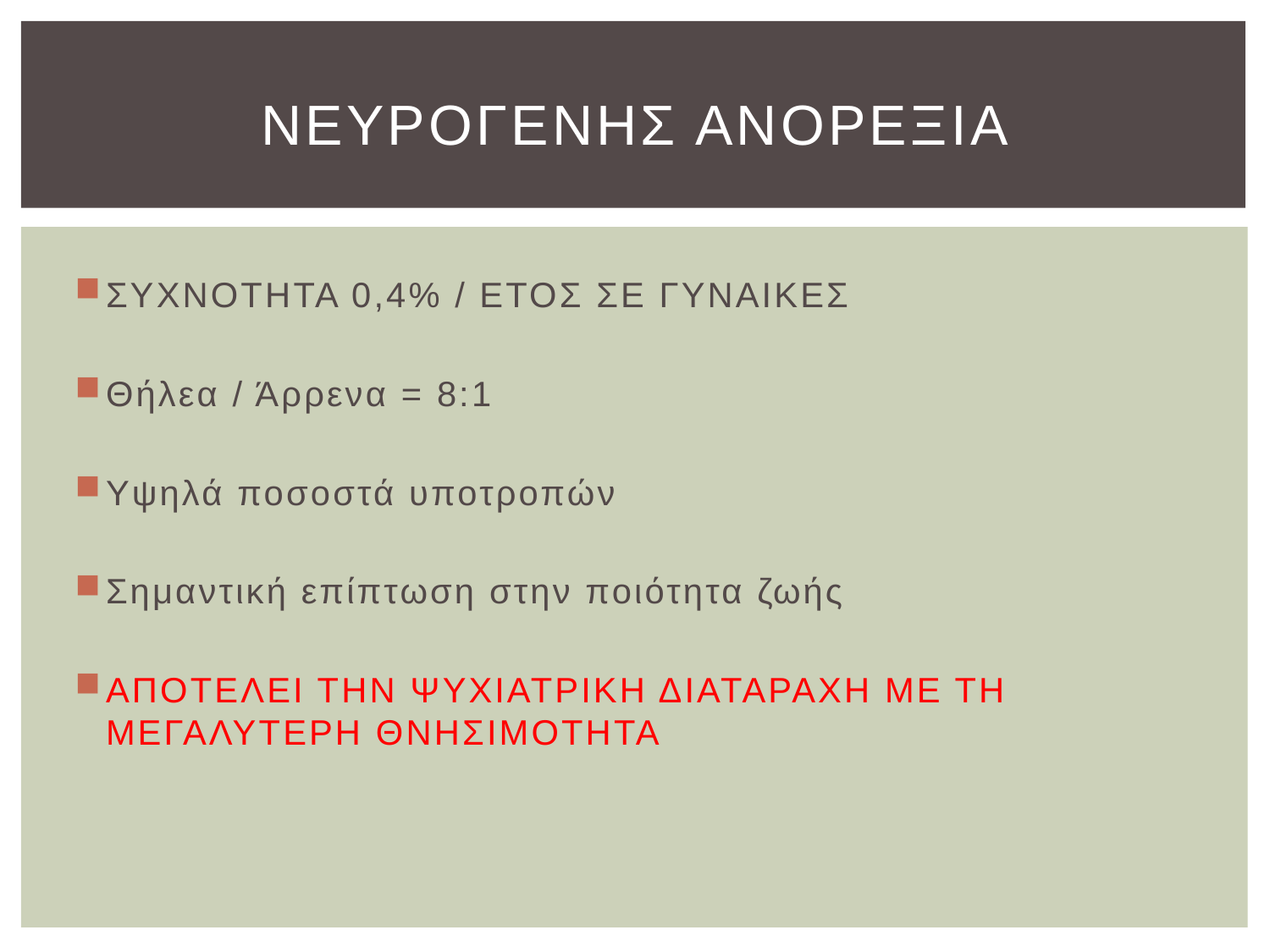

# ΝΕΥΡΟΓΕΝΗΣ ΑΝΟΡΕΞΙΑ
ΣΥΧΝΟΤΗΤΑ 0,4% / ΕΤΟΣ ΣΕ ΓΥΝΑΙΚΕΣ

Θήλεα / Άρρενα = 8:1

Υψηλά ποσοστά υποτροπών

Σημαντική επίπτωση στην ποιότητα ζωής

ΑΠΟΤΕΛΕΙ ΤΗΝ ΨΥΧΙΑΤΡΙΚΗ ΔΙΑΤΑΡΑΧΗ ΜΕ ΤΗ ΜΕΓΑΛΥΤΕΡΗ ΘΝΗΣΙΜΟΤΗΤΑ